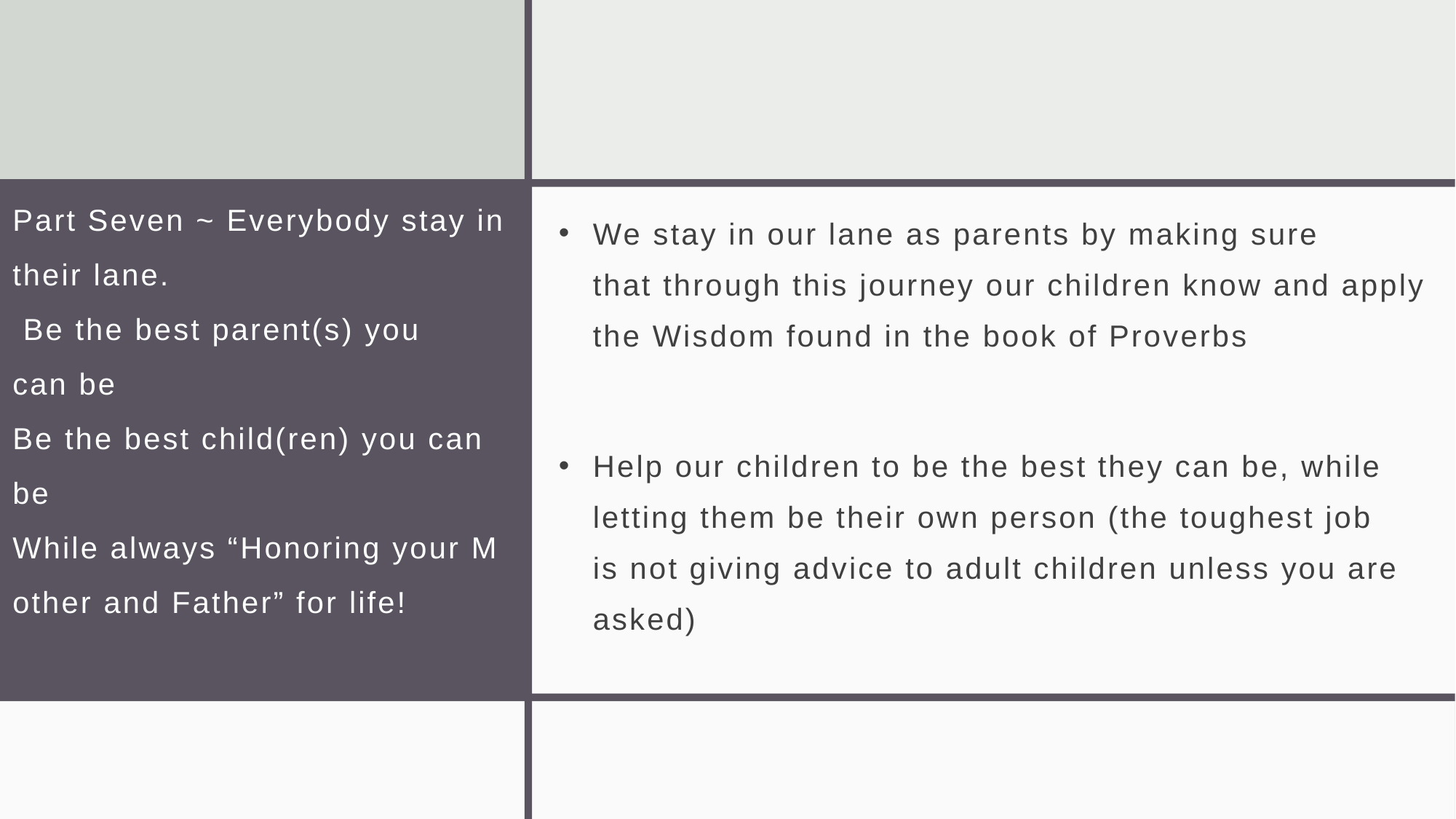

We stay in our lane as parents by making sure that through this journey our children know and apply the Wisdom found in the book of Proverbs

Help our children to be the best they can be, while letting them be their own person (the toughest job is not giving advice to adult children unless you are asked)

# Part Seven ~ Everybody stay in their lane.  Be the best parent(s) you can be Be the best child(ren) you can be  While always “Honoring your Mother and Father” for life!